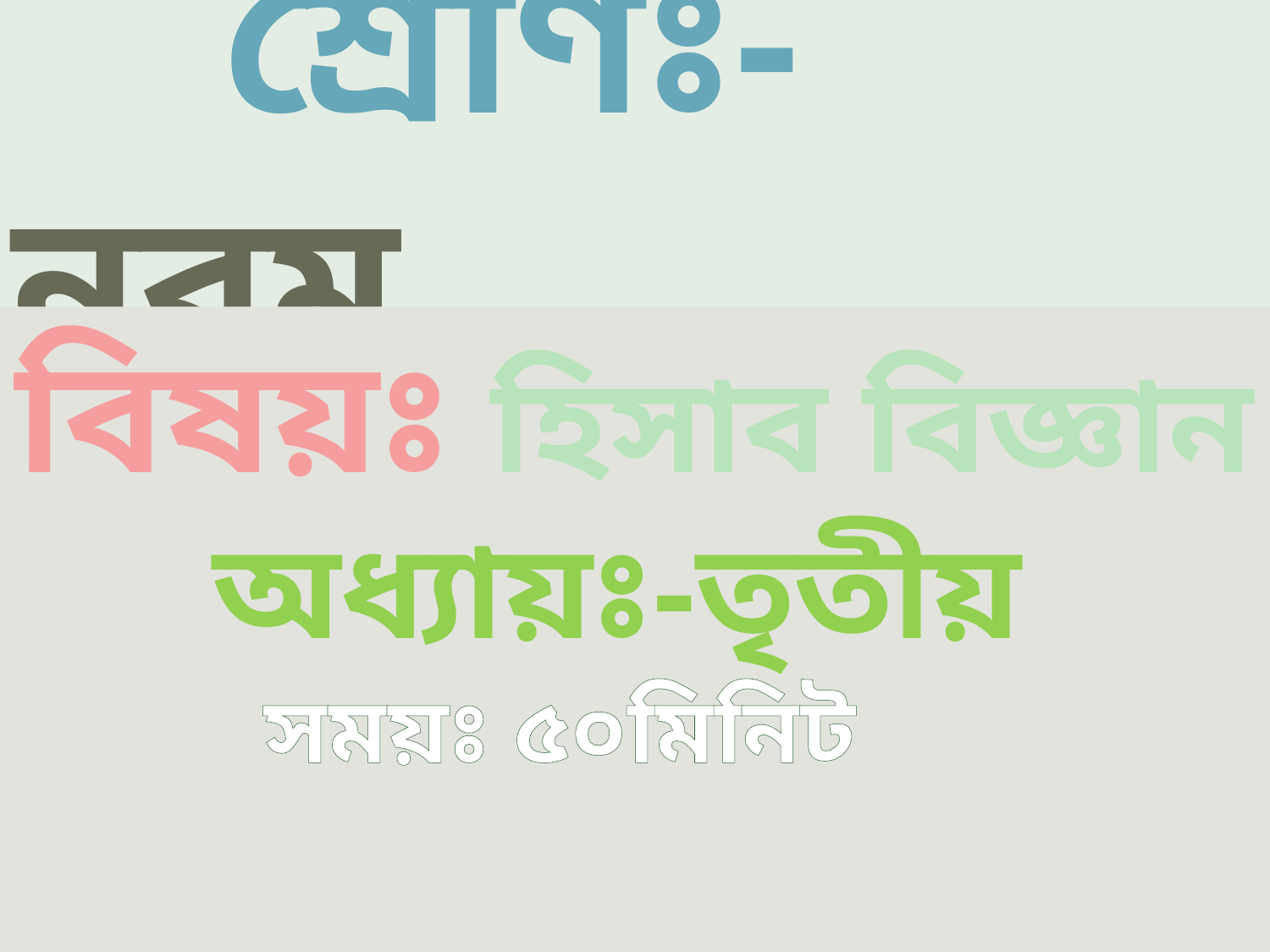

শ্রেণিঃ-  নবম
বিষয়ঃ হিসাব বিজ্ঞান
অধ্যায়ঃ-তৃতীয়
          সময়ঃ ৫০মিনিট